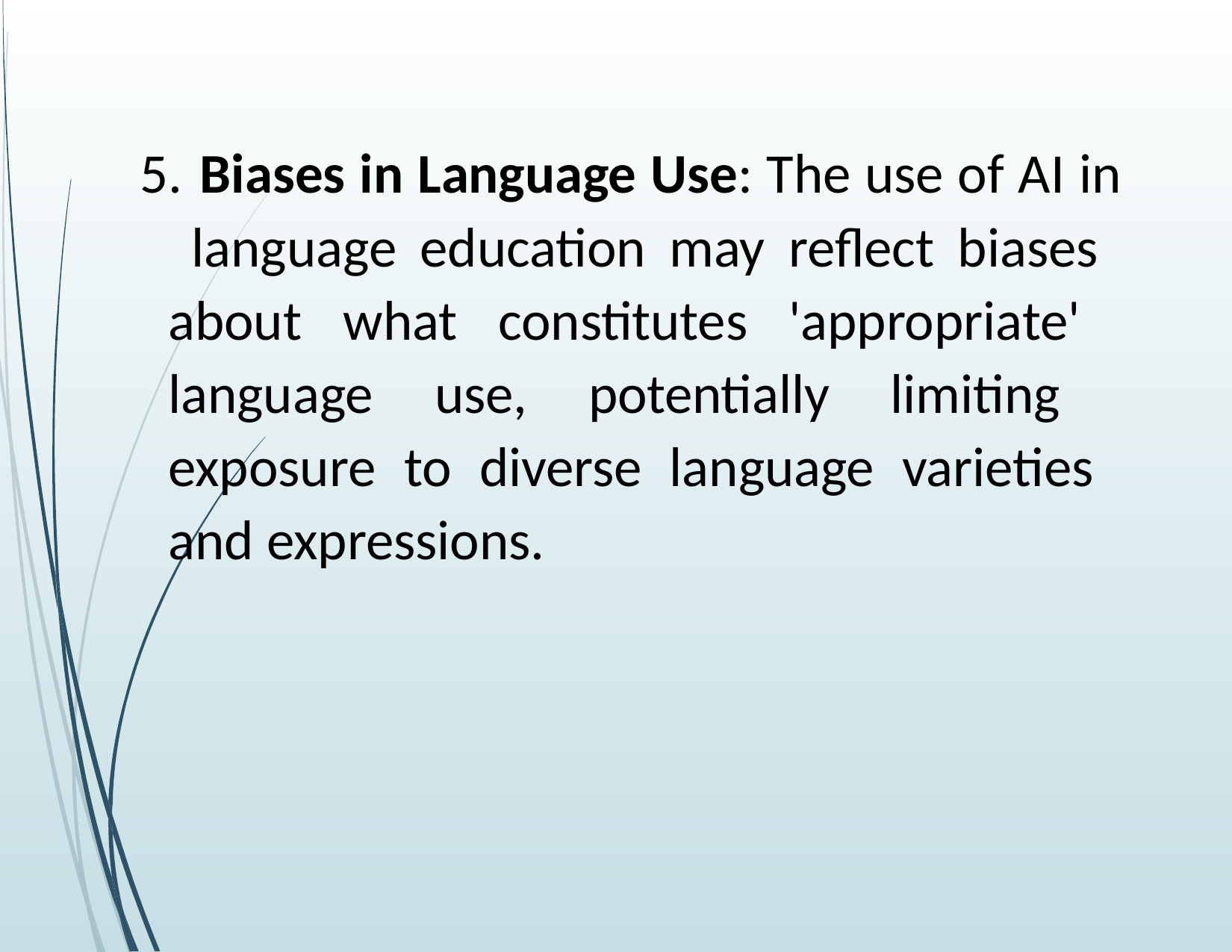

5. Biases in Language Use: The use of AI in  language education may reflect biases  about what constitutes 'appropriate'  language use, potentially limiting  exposure to diverse language varieties  and expressions.